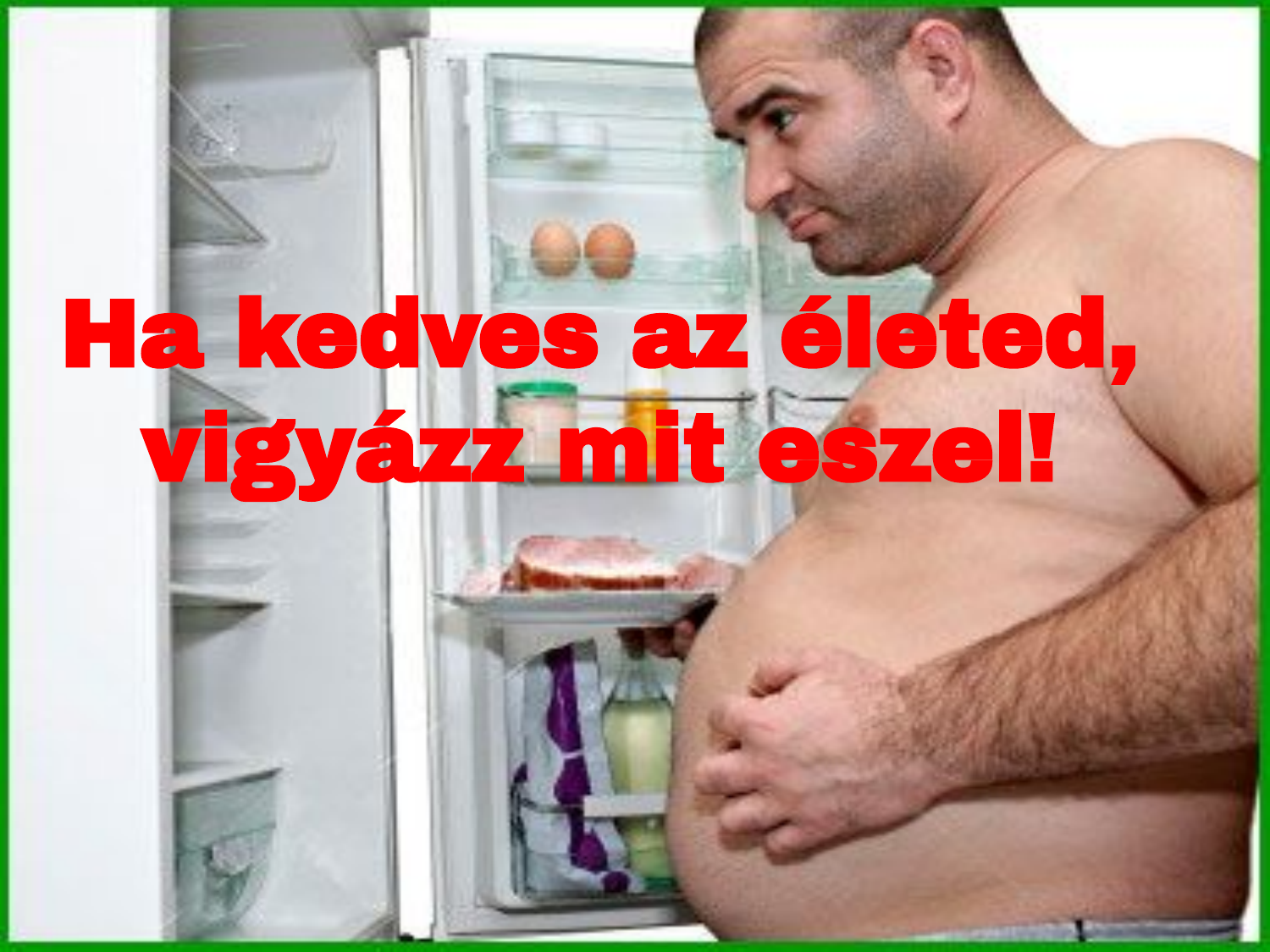

Ha kedves az életed,
vigyázz mit eszel!